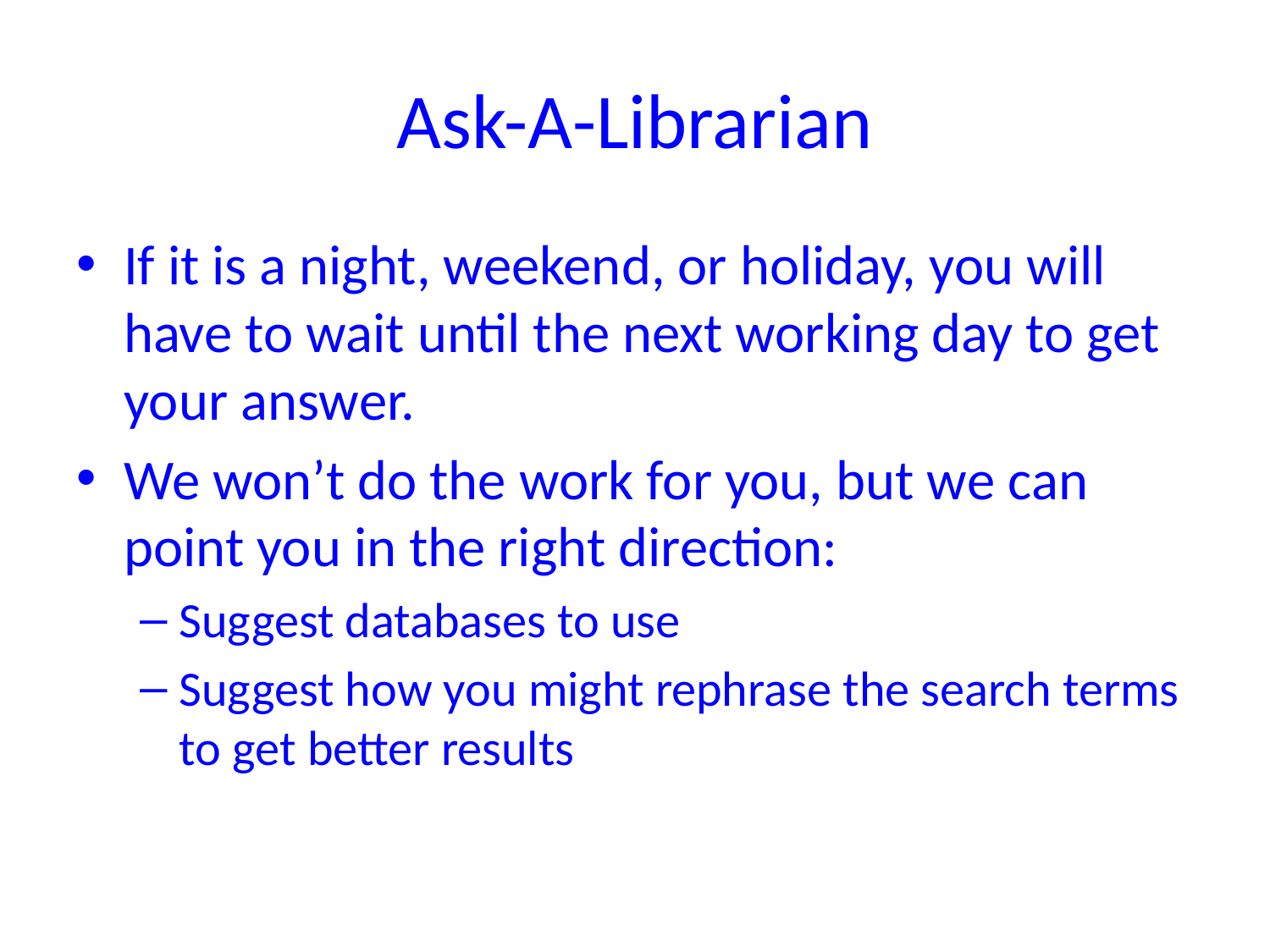

# Ask-A-Librarian
If it is a night, weekend, or holiday, you will have to wait until the next working day to get your answer.
We won’t do the work for you, but we can point you in the right direction:
Suggest databases to use
Suggest how you might rephrase the search terms to get better results